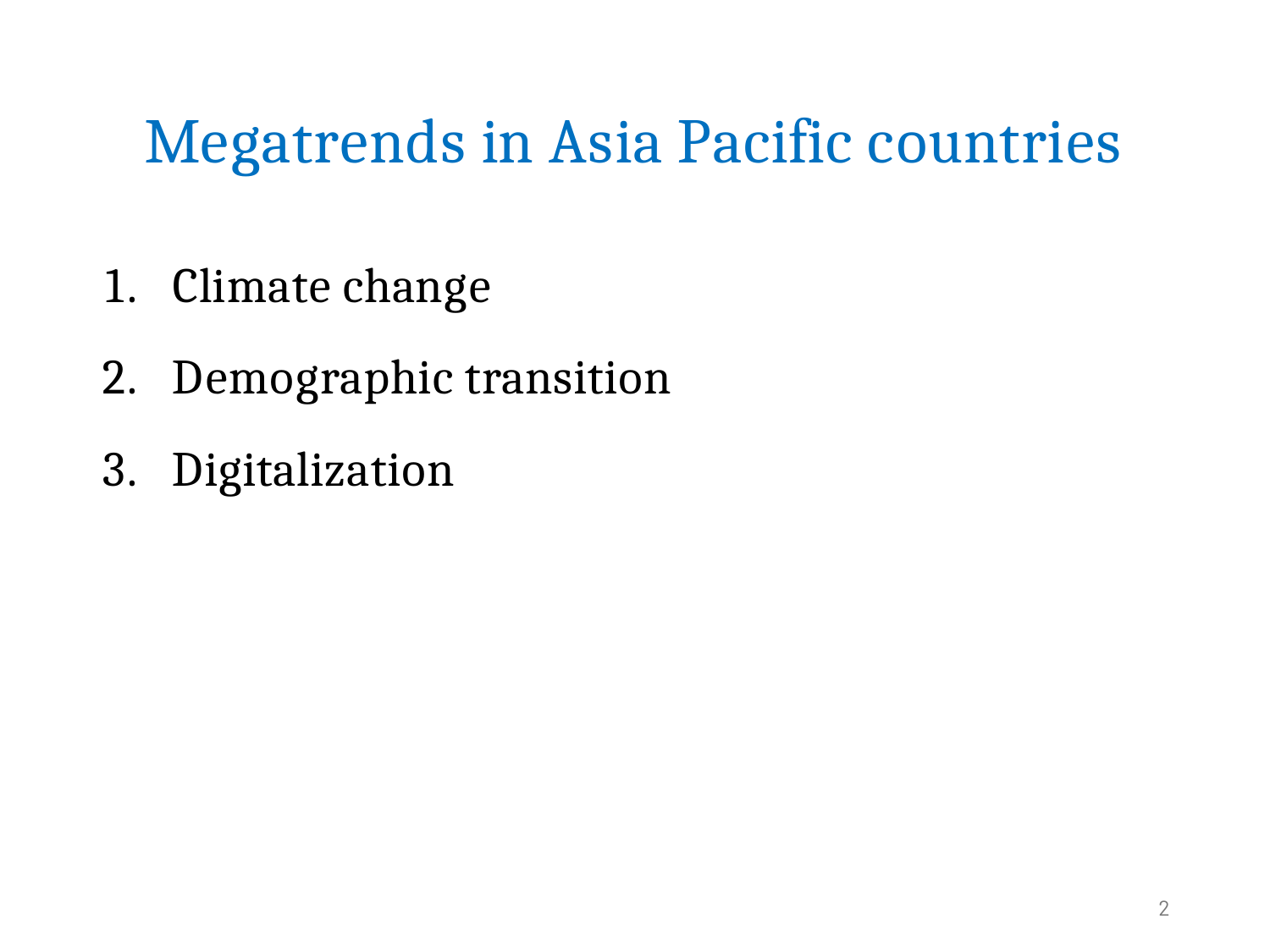

# Megatrends in Asia Pacific countries
Climate change
Demographic transition
Digitalization
2